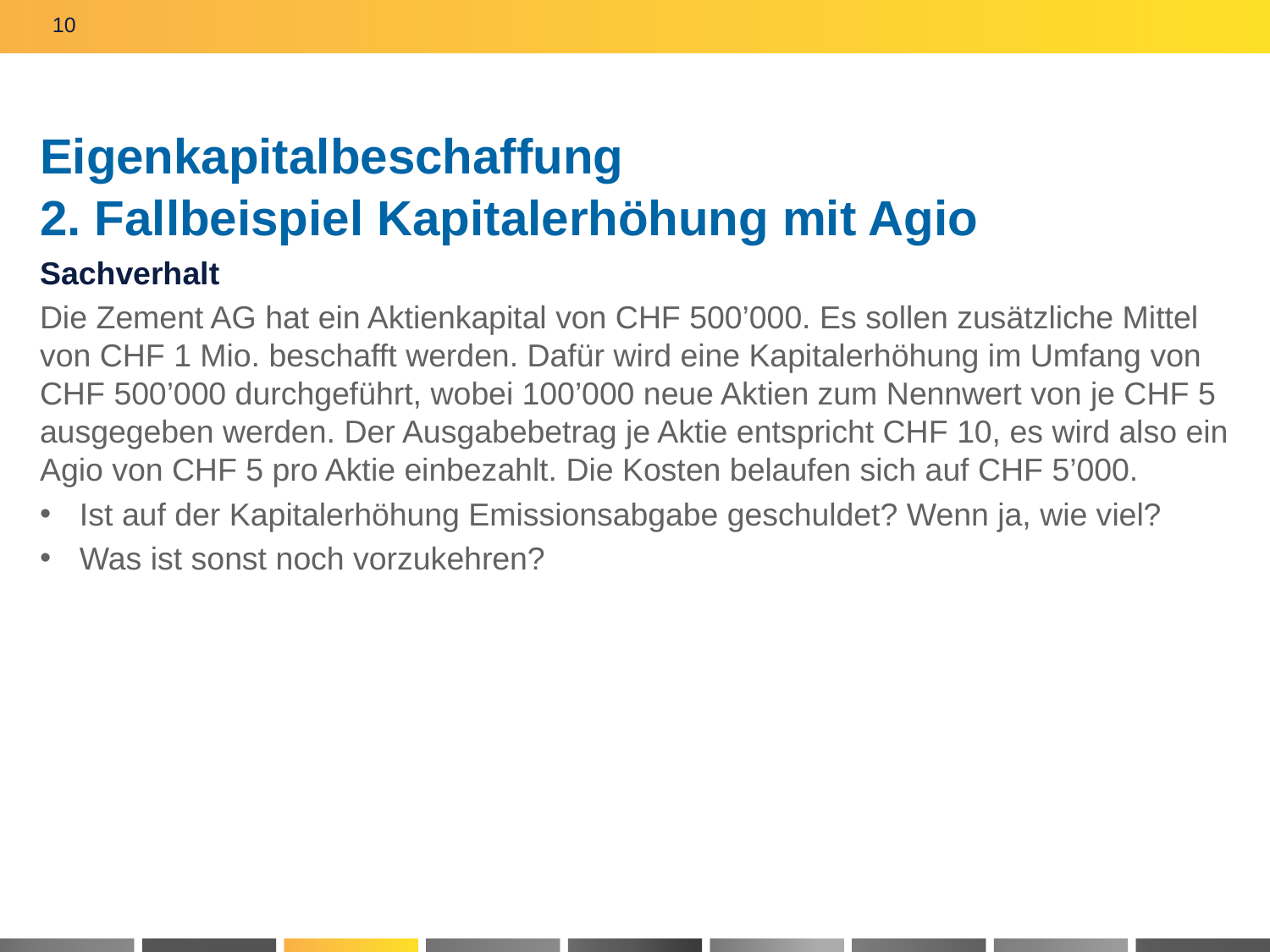

10
# Eigenkapitalbeschaffung 2. Fallbeispiel Kapitalerhöhung mit Agio
Sachverhalt
Die Zement AG hat ein Aktienkapital von CHF 500’000. Es sollen zusätzliche Mittel von CHF 1 Mio. beschafft werden. Dafür wird eine Kapitalerhöhung im Umfang von CHF 500’000 durchgeführt, wobei 100’000 neue Aktien zum Nennwert von je CHF 5 ausgegeben werden. Der Ausgabebetrag je Aktie entspricht CHF 10, es wird also ein Agio von CHF 5 pro Aktie einbezahlt. Die Kosten belaufen sich auf CHF 5’000.
Ist auf der Kapitalerhöhung Emissionsabgabe geschuldet? Wenn ja, wie viel?
Was ist sonst noch vorzukehren?